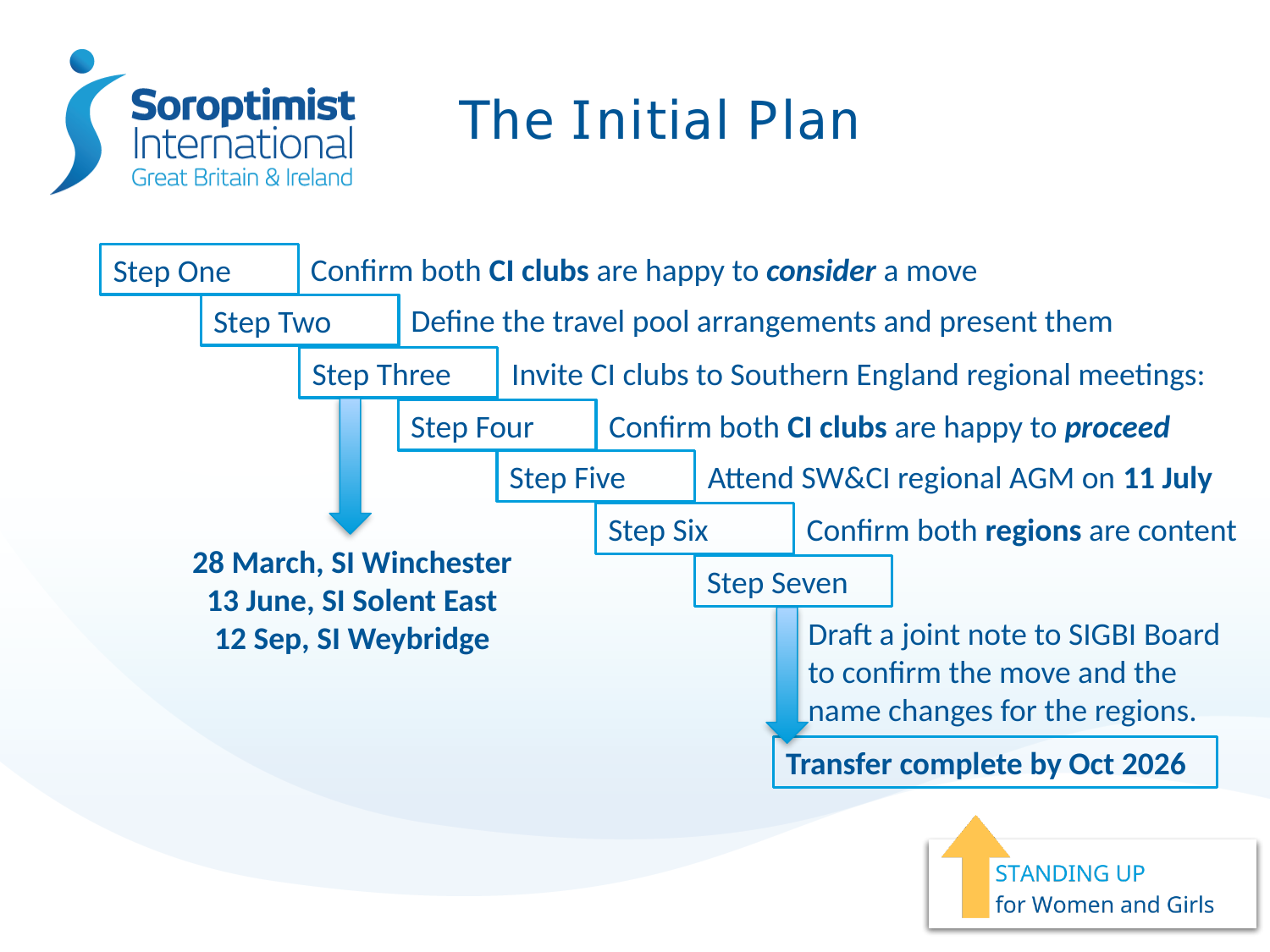

# The Initial Plan
Confirm both CI clubs are happy to consider a move
Step One
Define the travel pool arrangements and present them
Step Two
Invite CI clubs to Southern England regional meetings:
Step Three

Step Four
Confirm both CI clubs are happy to proceed
Step Five
Attend SW&CI regional AGM on 11 July
Step Six
Confirm both regions are content
28 March, SI Winchester
13 June, SI Solent East
12 Sep, SI Weybridge
Step Seven
Draft a joint note to SIGBI Board to confirm the move and the name changes for the regions.

Transfer complete by Oct 2026